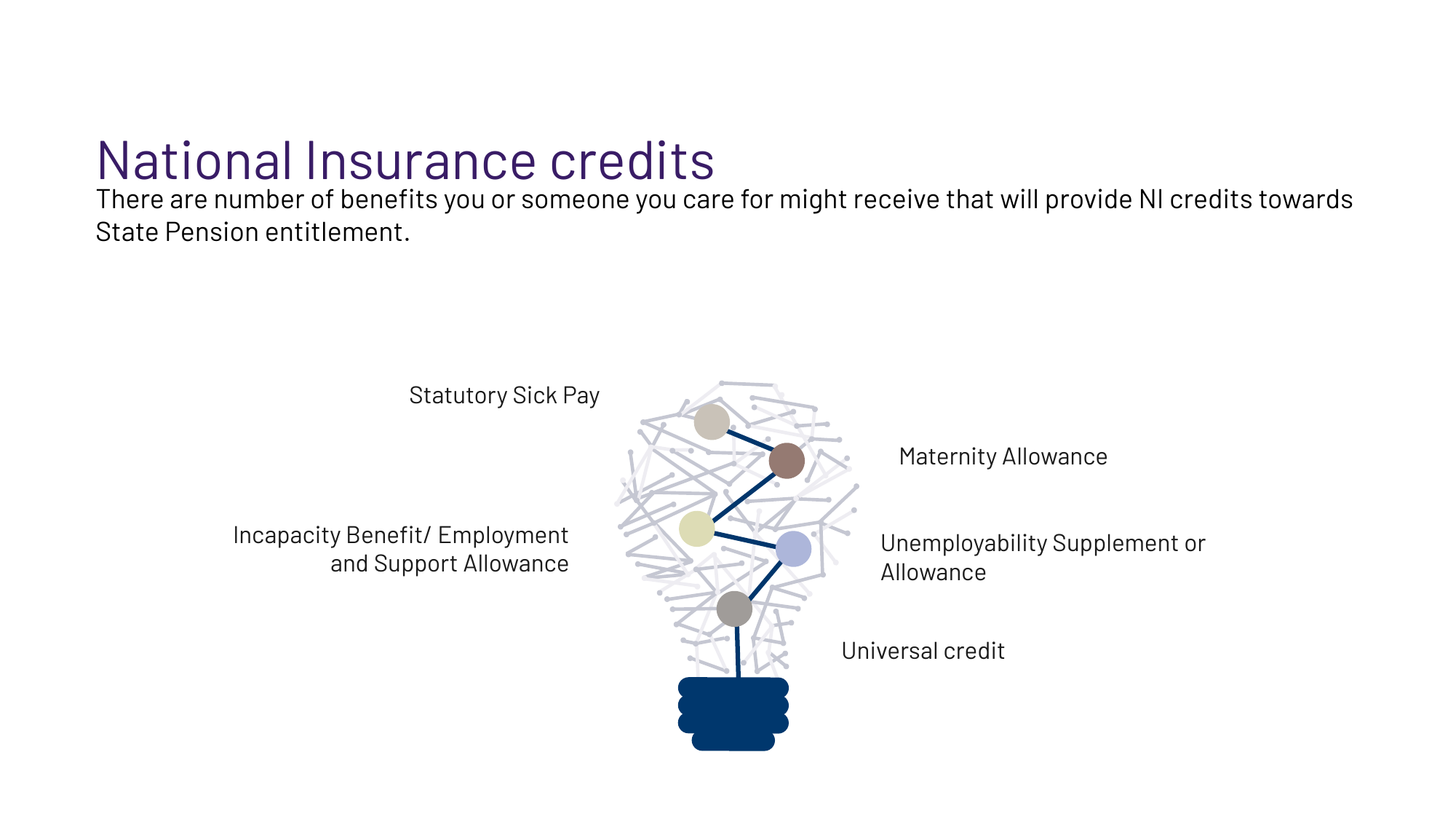

National Insurance credits
There are number of benefits you or someone you care for might receive that will provide NI credits towards State Pension entitlement.
Statutory Sick Pay

Maternity Allowance
Incapacity Benefit/ Employment and Support Allowance
Unemployability Supplement or Allowance
Universal credit